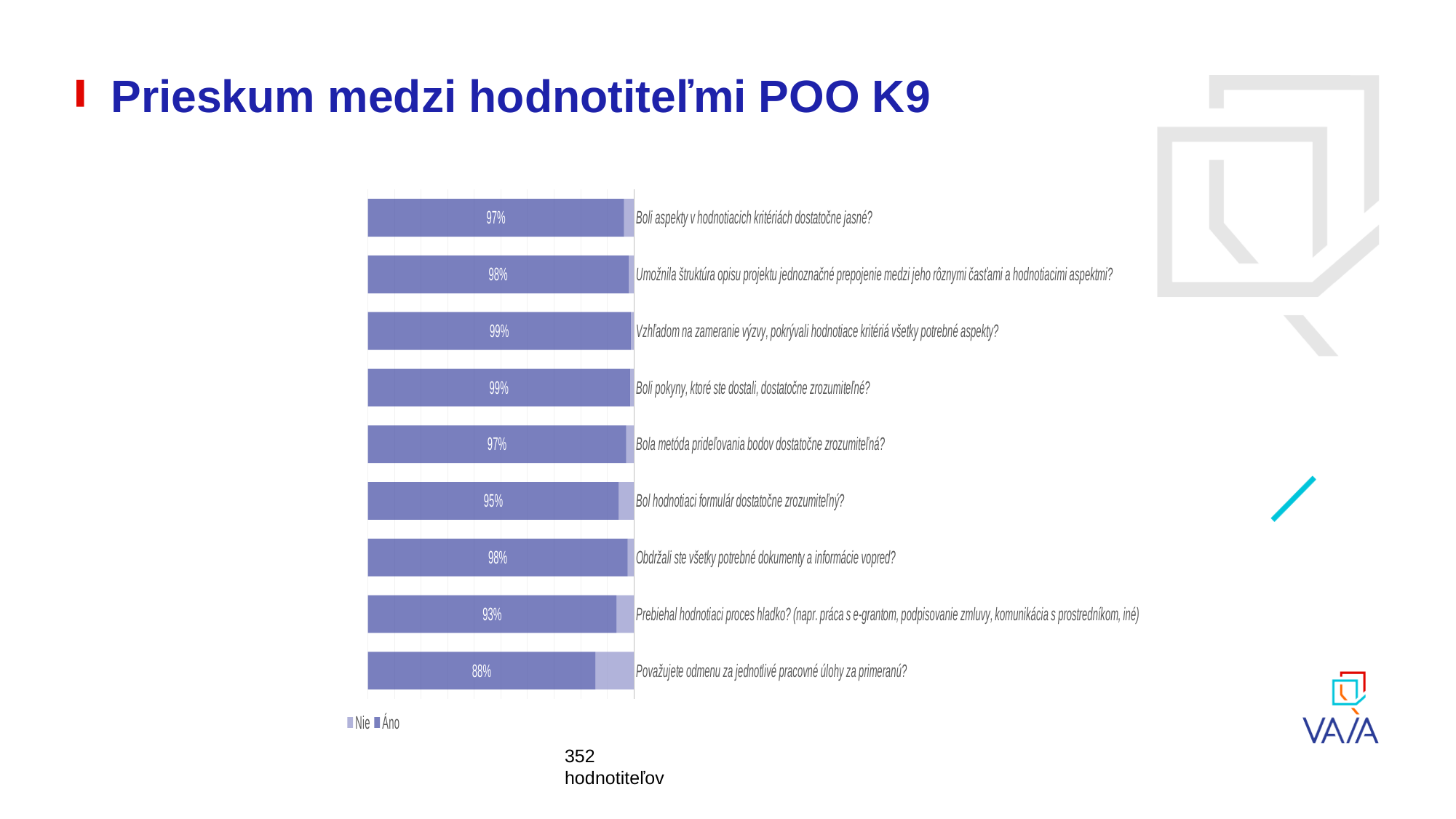

# Prieskum medzi hodnotiteľmi POO K9

### Chart

| Category | Nie | Áno |
|---|---|---|
| Boli aspekty v hodnotiacich kritériách dostatočne jasné? | 13.0 | 339.0 |
| Umožnila štruktúra opisu projektu jednoznačné prepojenie medzi jeho rôznymi časťami a hodnotiacimi aspektmi? | 7.0 | 345.0 |
| Vzhľadom na zameranie výzvy, pokrývali hodnotiace kritériá všetky potrebné aspekty? | 4.0 | 348.0 |
| Boli pokyny, ktoré ste dostali, dostatočne zrozumiteľné? | 5.0 | 347.0 |
| Bola metóda prideľovania bodov dostatočne zrozumiteľná? | 10.0 | 342.0 |
| Bol hodnotiaci formulár dostatočne zrozumiteľný? | 20.0 | 332.0 |
| Obdržali ste všetky potrebné dokumenty a informácie vopred? | 8.0 | 344.0 |
| Prebiehal hodnotiaci proces hladko? (napr. práca s e-grantom, podpisovanie zmluvy, komunikácia s prostredníkom, iné) | 23.0 | 329.0 |
| Považujete odmenu za jednotlivé pracovné úlohy za primeranú? | 51.0 | 301.0 |
352 hodnotiteľov